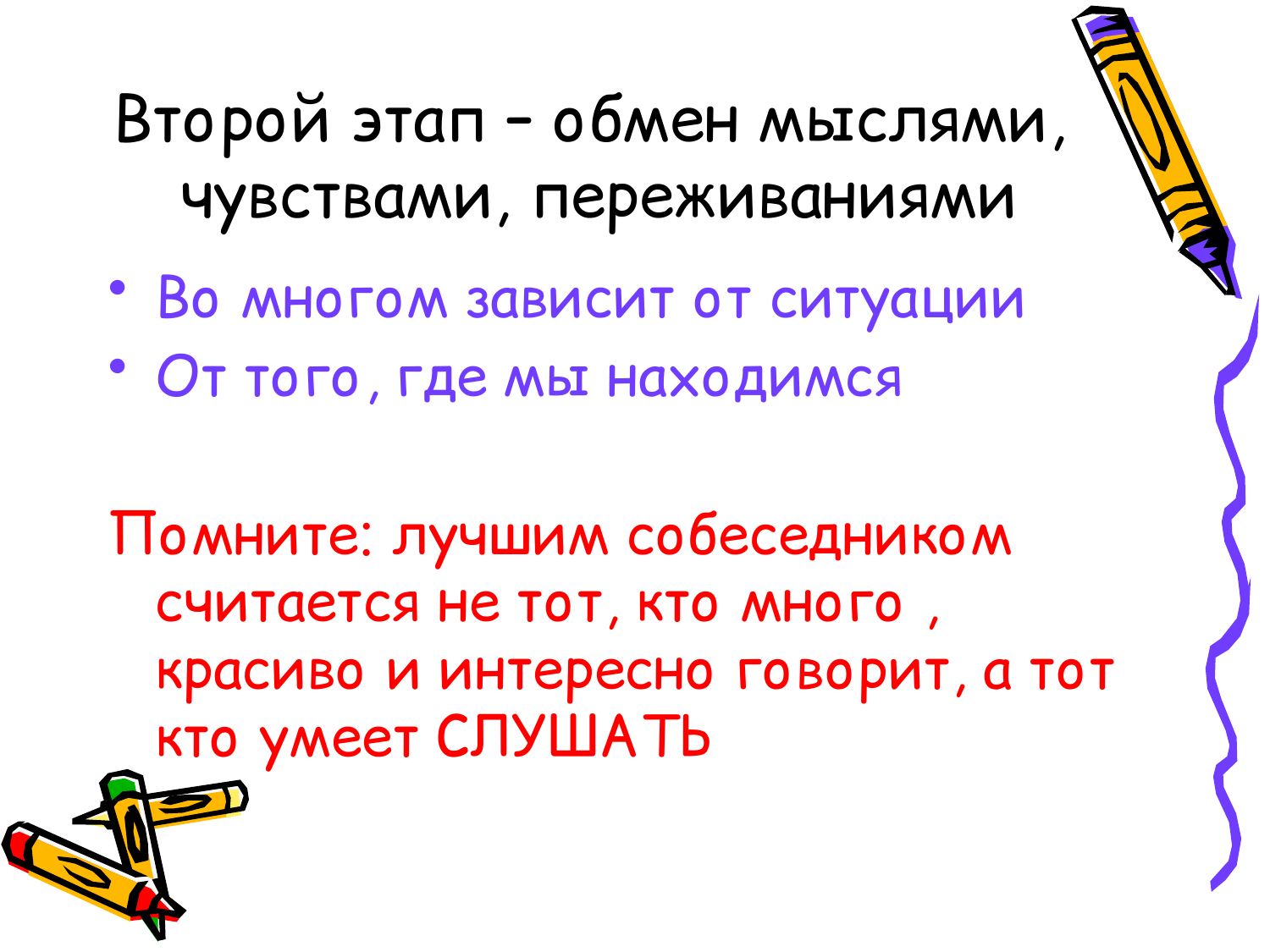

# Второй этап – обмен мыслями, чувствами, переживаниями
Во многом зависит от ситуации
От того, где мы находимся

Помните: лучшим собеседником считается не тот, кто много , красиво и интересно говорит, а тот кто умеет СЛУШАТЬ